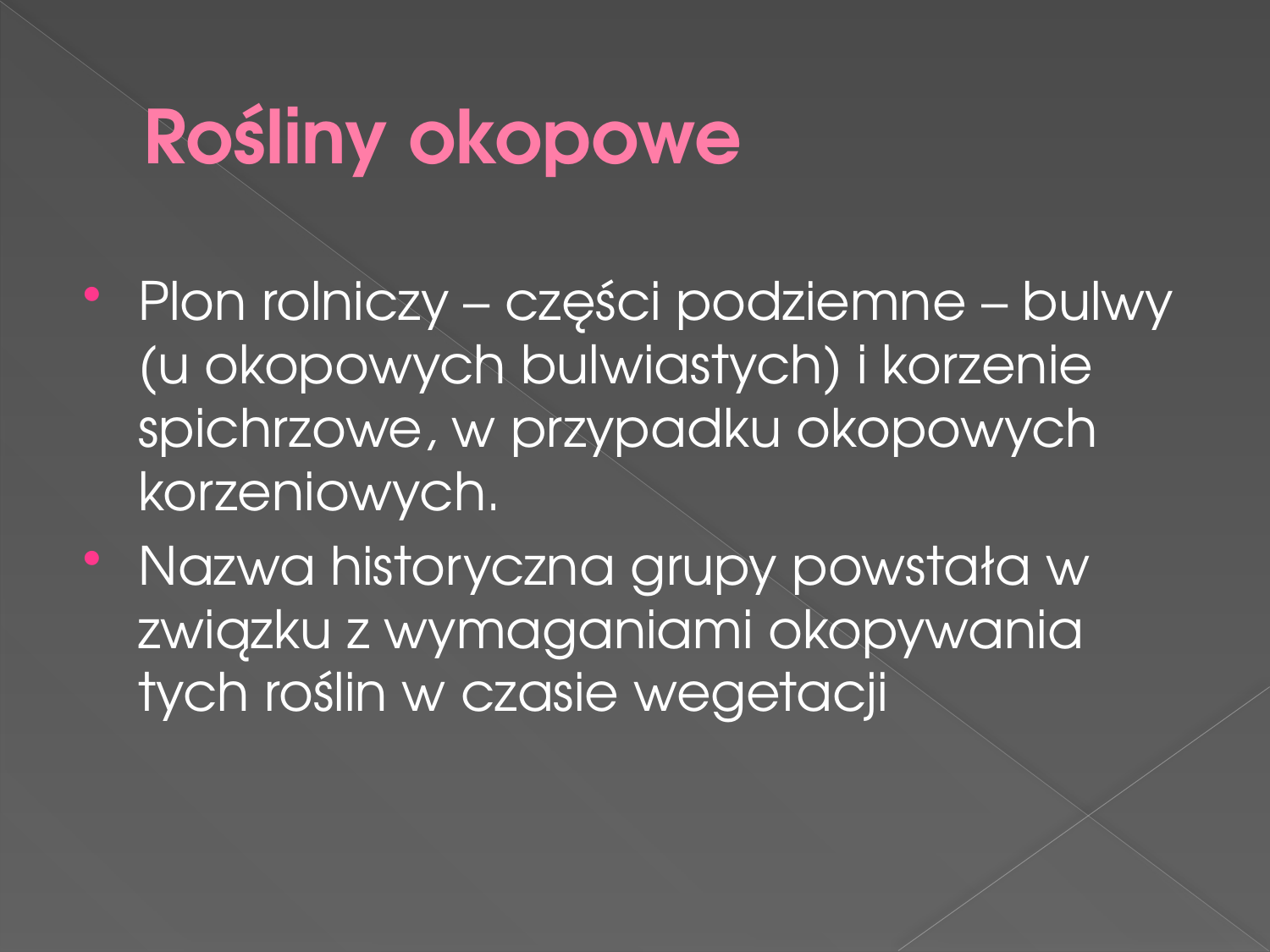

# Rośliny okopowe
Plon rolniczy – części podziemne – bulwy (u okopowych bulwiastych) i korzenie spichrzowe, w przypadku okopowych korzeniowych.
Nazwa historyczna grupy powstała w związku z wymaganiami okopywania tych roślin w czasie wegetacji